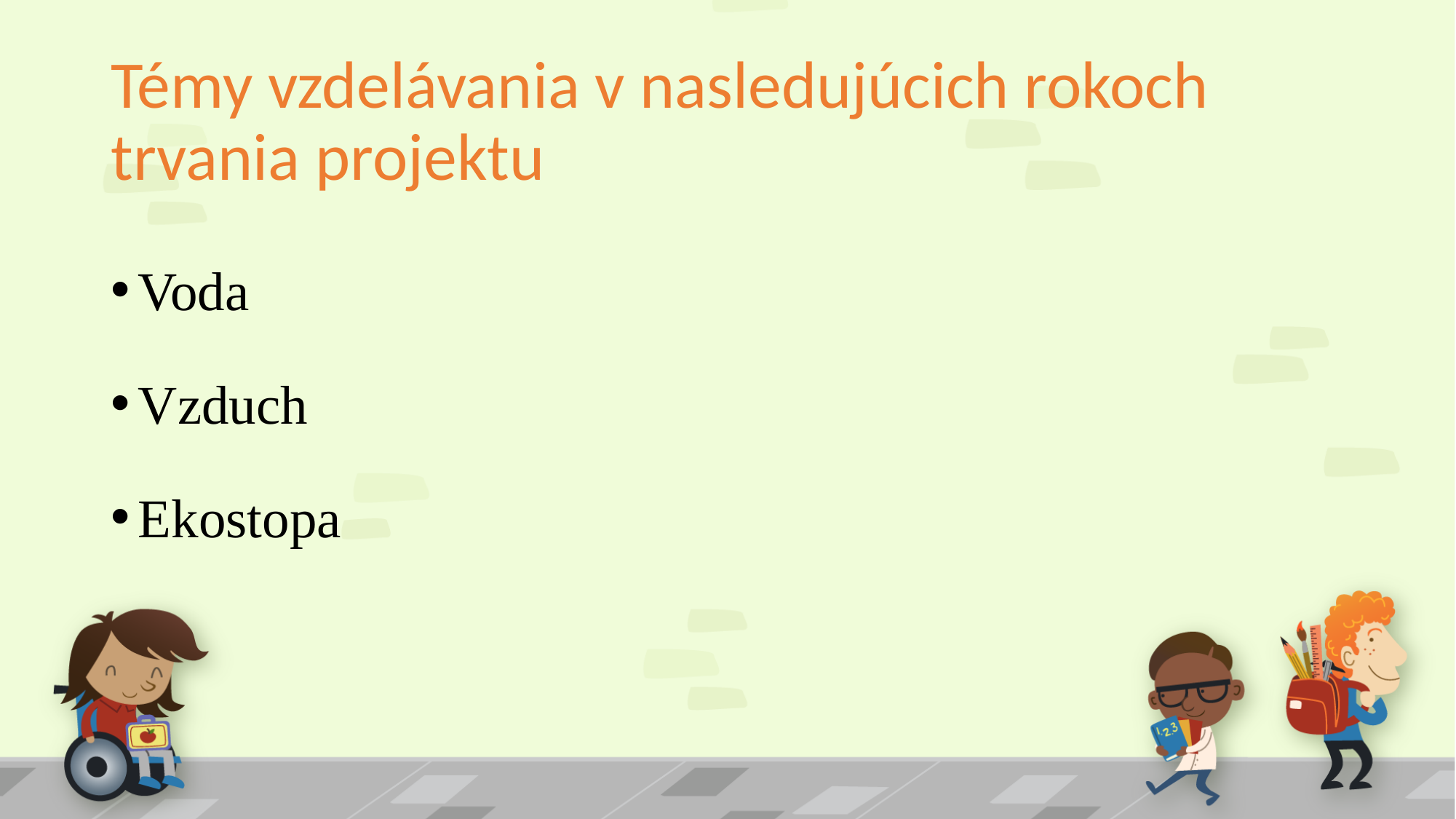

# Témy vzdelávania v nasledujúcich rokoch trvania projektu
Voda
Vzduch
Ekostopa